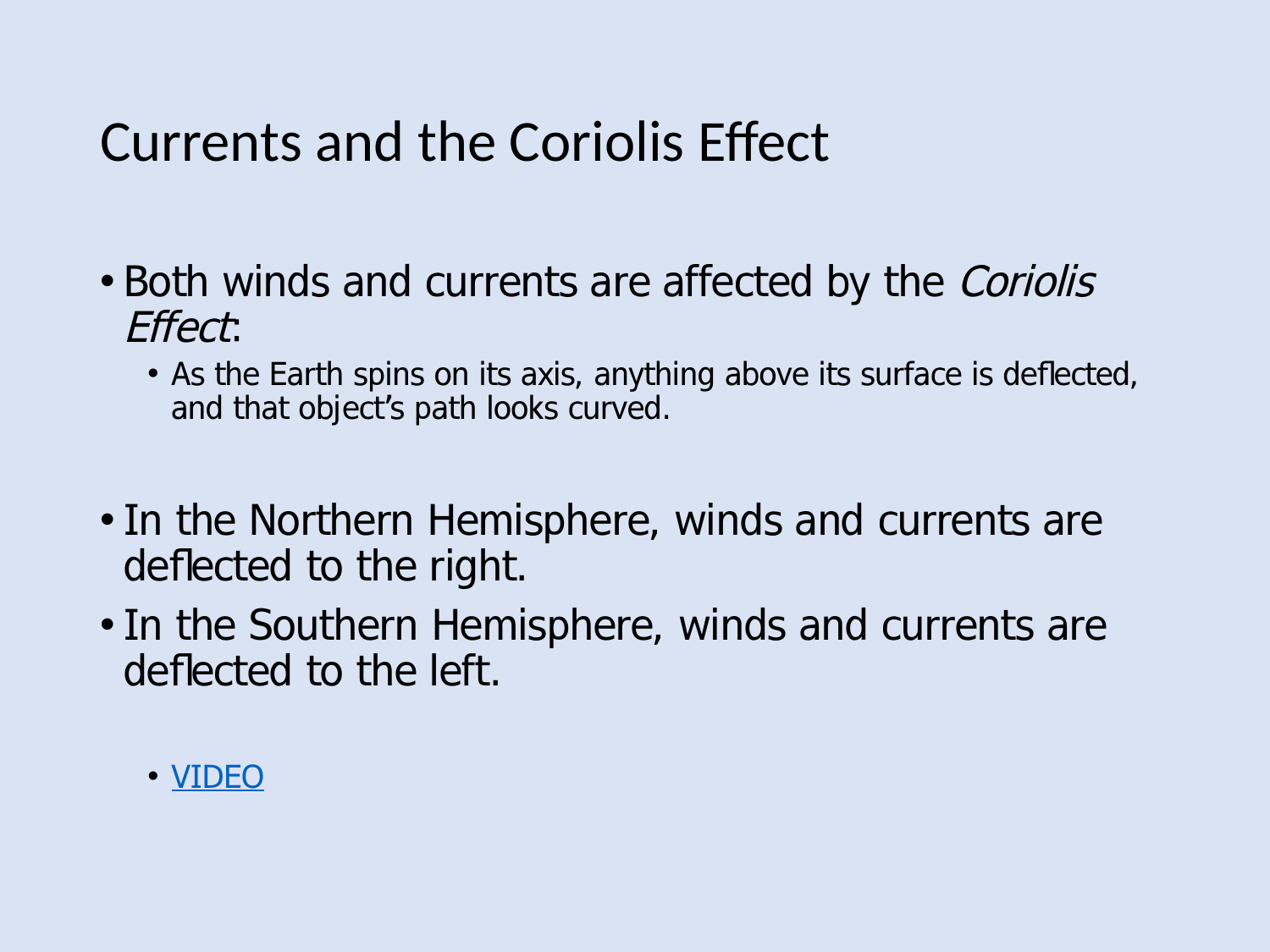

# Currents and the Coriolis Effect
Both winds and currents are affected by the Coriolis Effect:
As the Earth spins on its axis, anything above its surface is deflected, and that object’s path looks curved.

In the Northern Hemisphere, winds and currents are deflected to the right.
In the Southern Hemisphere, winds and currents are deflected to the left.

VIDEO